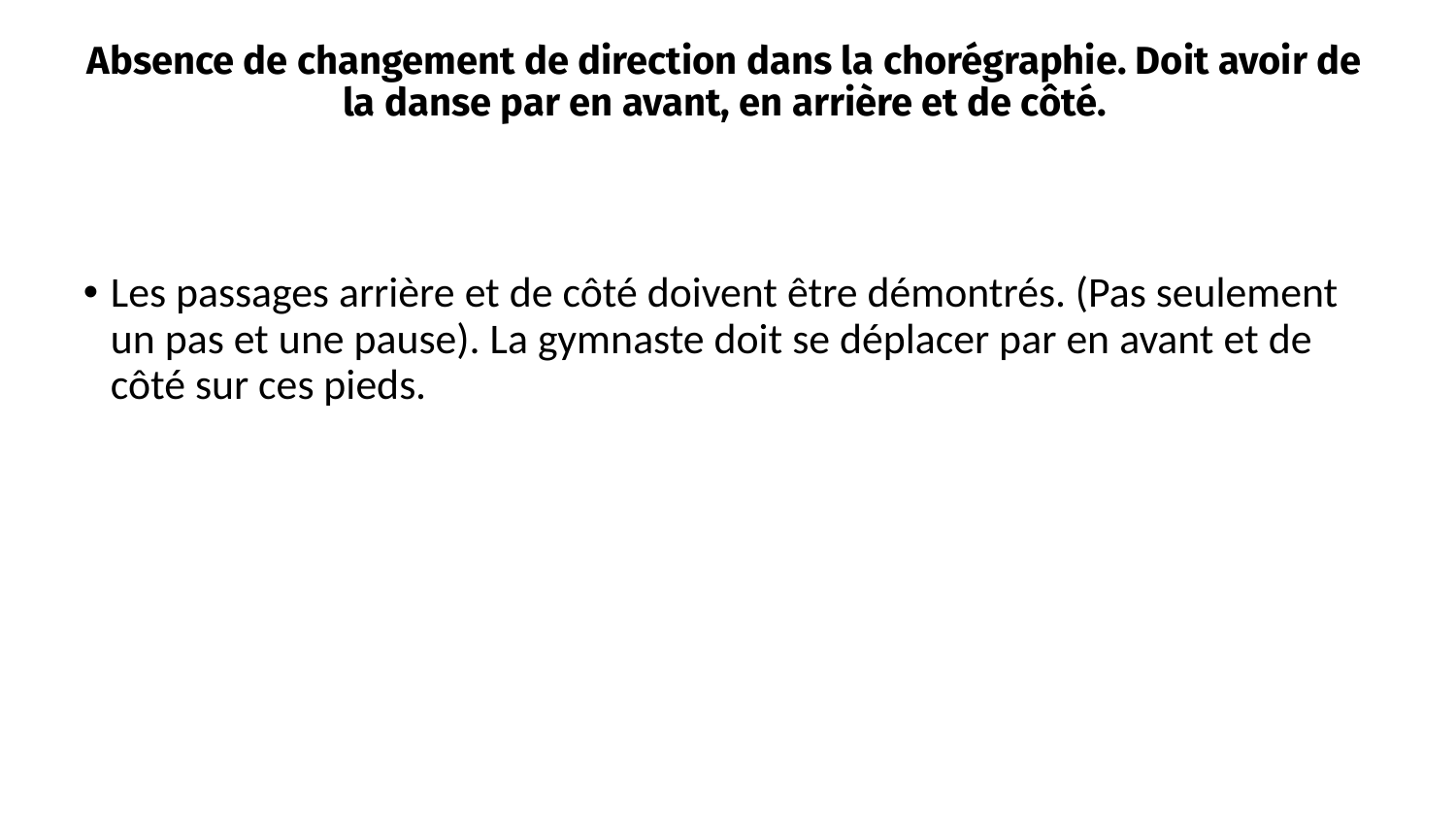

# Absence de changement de direction dans la chorégraphie. Doit avoir de la danse par en avant, en arrière et de côté.

Les passages arrière et de côté doivent être démontrés. (Pas seulement un pas et une pause). La gymnaste doit se déplacer par en avant et de côté sur ces pieds.